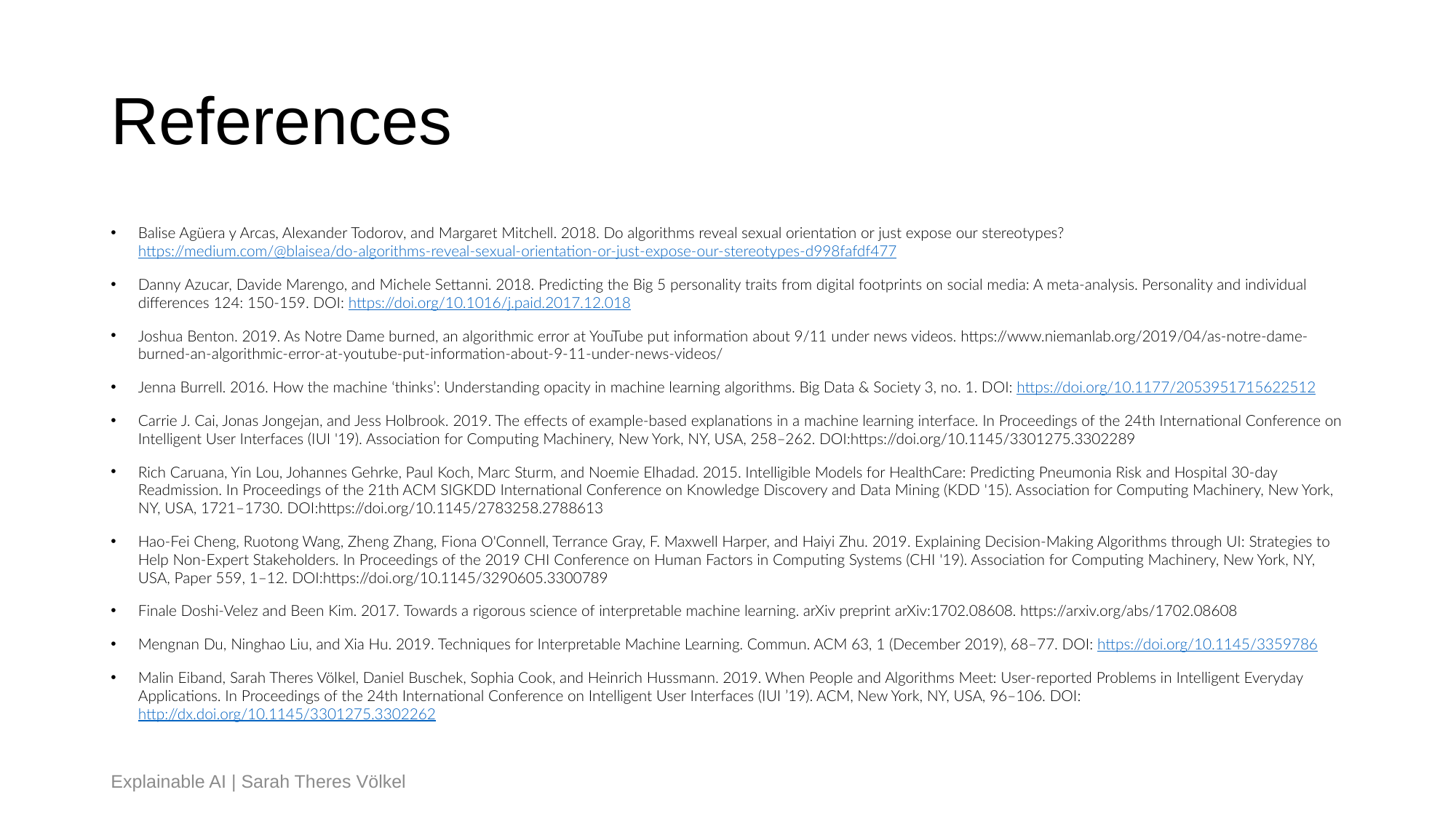

# References
Balise Agüera y Arcas, Alexander Todorov, and Margaret Mitchell. 2018. Do algorithms reveal sexual orientation or just expose our stereotypes? https://medium.com/@blaisea/do-algorithms-reveal-sexual-orientation-or-just-expose-our-stereotypes-d998fafdf477
Danny Azucar, Davide Marengo, and Michele Settanni. 2018. Predicting the Big 5 personality traits from digital footprints on social media: A meta-analysis. Personality and individual differences 124: 150-159. DOI: https://doi.org/10.1016/j.paid.2017.12.018
Joshua Benton. 2019. As Notre Dame burned, an algorithmic error at YouTube put information about 9/11 under news videos. https://www.niemanlab.org/2019/04/as-notre-dame-burned-an-algorithmic-error-at-youtube-put-information-about-9-11-under-news-videos/
Jenna Burrell. 2016. How the machine ‘thinks’: Understanding opacity in machine learning algorithms. Big Data & Society 3, no. 1. DOI: https://doi.org/10.1177/2053951715622512
Carrie J. Cai, Jonas Jongejan, and Jess Holbrook. 2019. The effects of example-based explanations in a machine learning interface. In Proceedings of the 24th International Conference on Intelligent User Interfaces (IUI '19). Association for Computing Machinery, New York, NY, USA, 258–262. DOI:https://doi.org/10.1145/3301275.3302289
Rich Caruana, Yin Lou, Johannes Gehrke, Paul Koch, Marc Sturm, and Noemie Elhadad. 2015. Intelligible Models for HealthCare: Predicting Pneumonia Risk and Hospital 30-day Readmission. In Proceedings of the 21th ACM SIGKDD International Conference on Knowledge Discovery and Data Mining (KDD '15). Association for Computing Machinery, New York, NY, USA, 1721–1730. DOI:https://doi.org/10.1145/2783258.2788613
Hao-Fei Cheng, Ruotong Wang, Zheng Zhang, Fiona O'Connell, Terrance Gray, F. Maxwell Harper, and Haiyi Zhu. 2019. Explaining Decision-Making Algorithms through UI: Strategies to Help Non-Expert Stakeholders. In Proceedings of the 2019 CHI Conference on Human Factors in Computing Systems (CHI '19). Association for Computing Machinery, New York, NY, USA, Paper 559, 1–12. DOI:https://doi.org/10.1145/3290605.3300789
Finale Doshi-Velez and Been Kim. 2017. Towards a rigorous science of interpretable machine learning. arXiv preprint arXiv:1702.08608. https://arxiv.org/abs/1702.08608
Mengnan Du, Ninghao Liu, and Xia Hu. 2019. Techniques for Interpretable Machine Learning. Commun. ACM 63, 1 (December 2019), 68–77. DOI: https://doi.org/10.1145/3359786
Malin Eiband, Sarah Theres Völkel, Daniel Buschek, Sophia Cook, and Heinrich Hussmann. 2019. When People and Algorithms Meet: User-reported Problems in Intelligent Everyday Applications. In Proceedings of the 24th International Conference on Intelligent User Interfaces (IUI ’19). ACM, New York, NY, USA, 96–106. DOI: http://dx.doi.org/10.1145/3301275.3302262